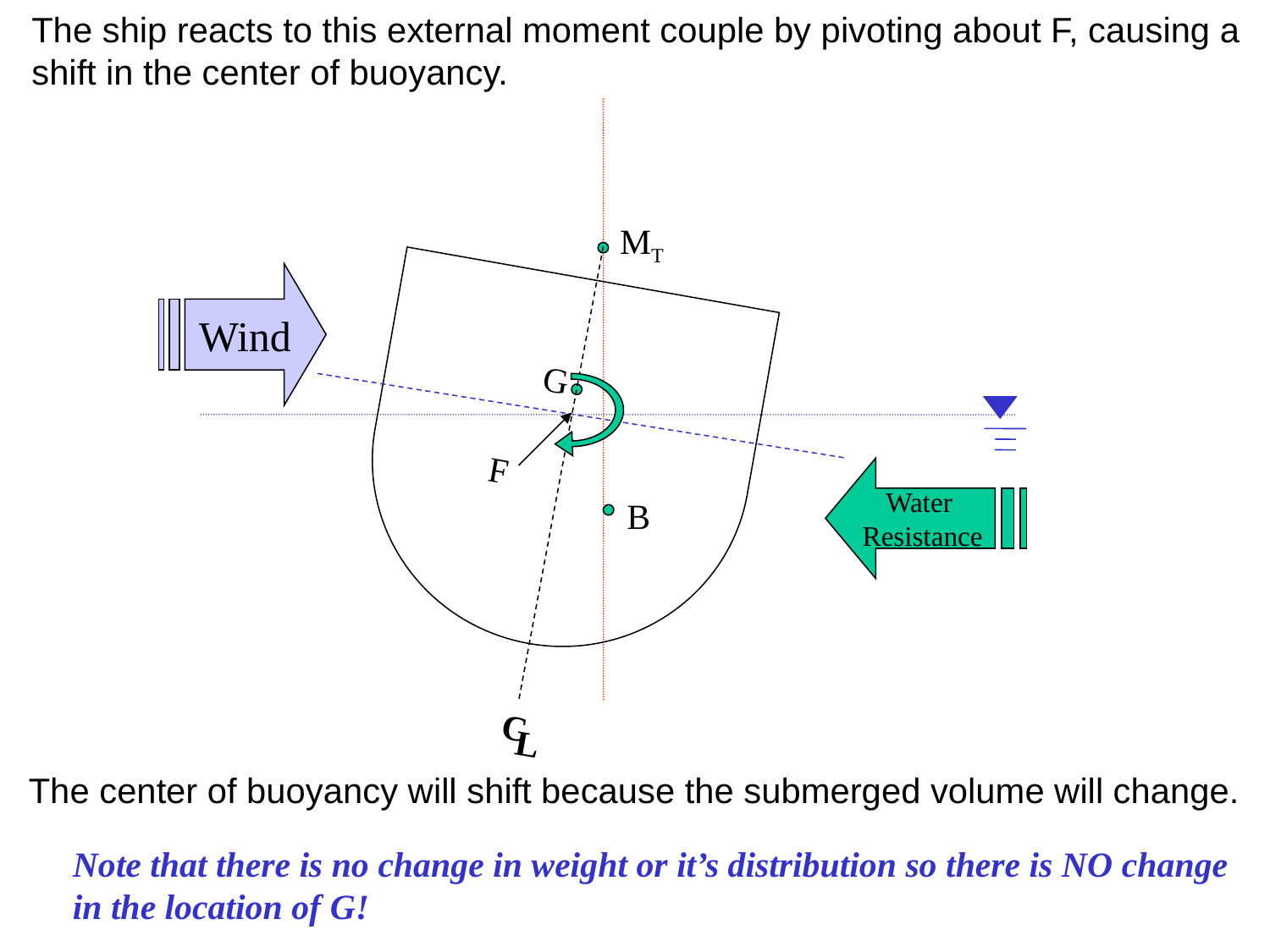

The ship reacts to this external moment couple by pivoting about F, causing a
shift in the center of buoyancy.

MT

Wind

G

F

Water
Resistance
B

C
L
The center of buoyancy will shift because the submerged volume will change.
Note that there is no change in weight or it’s distribution so there is NO change
in the location of G!